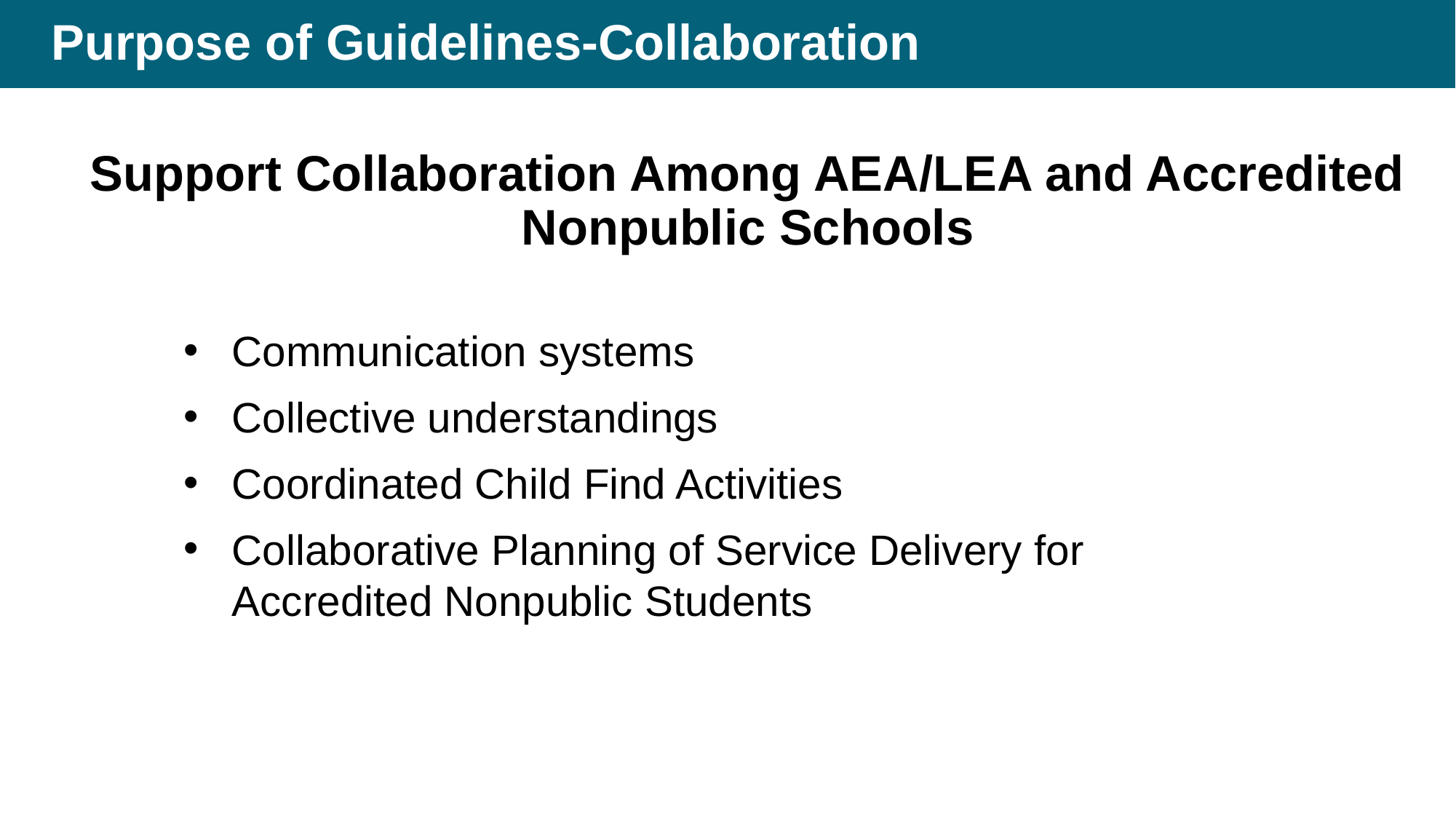

# Purpose of Guidelines-Collaboration
Support Collaboration Among AEA/LEA and Accredited Nonpublic Schools
Communication systems
Collective understandings
Coordinated Child Find Activities
Collaborative Planning of Service Delivery for Accredited Nonpublic Students